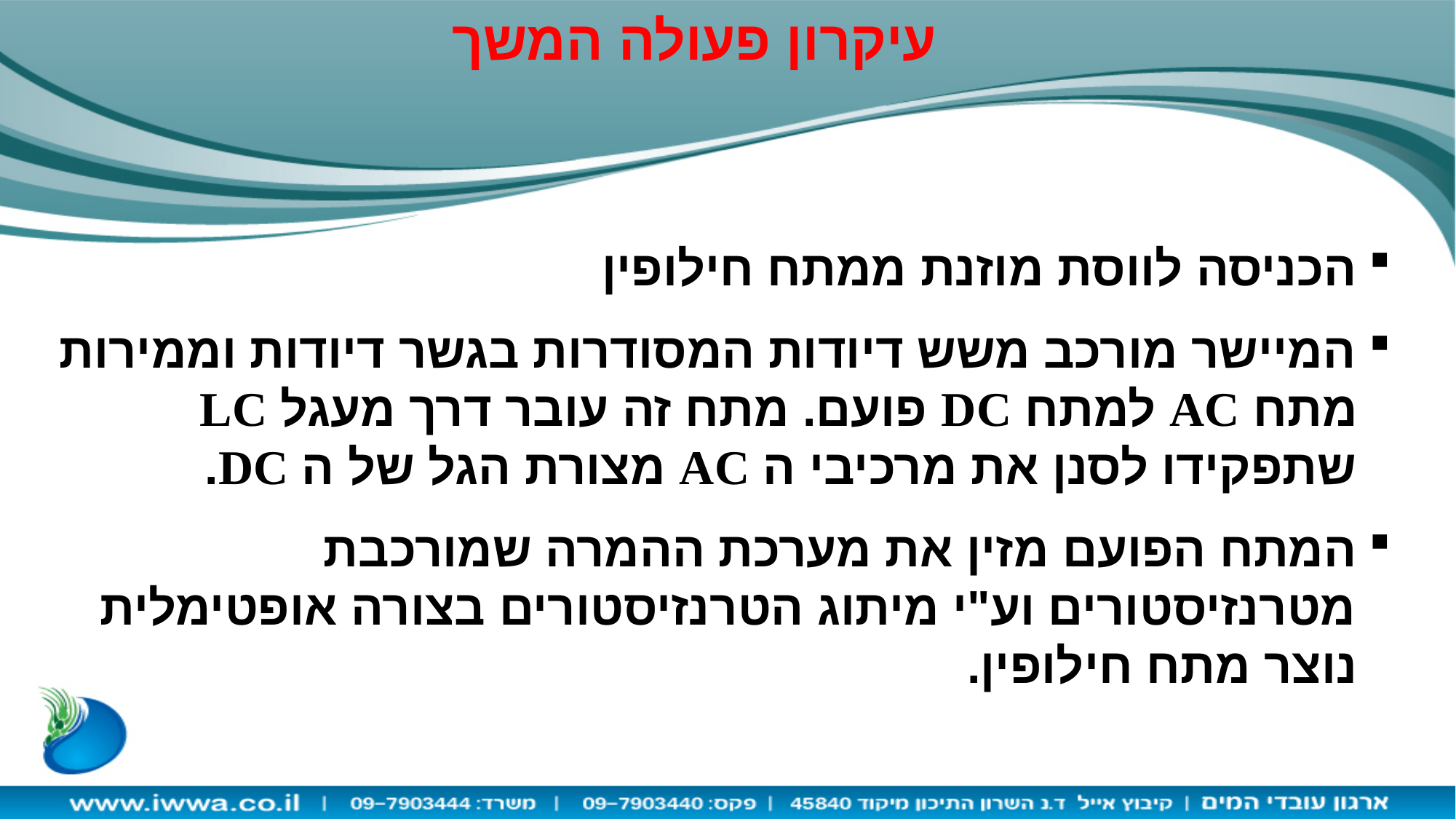

עיקרון פעולה המשך

הכניסה לווסת מוזנת ממתח חילופין
המיישר מורכב משש דיודות המסודרות בגשר דיודות וממירות מתח AC למתח DC פועם. מתח זה עובר דרך מעגל LC שתפקידו לסנן את מרכיבי ה AC מצורת הגל של ה DC.
המתח הפועם מזין את מערכת ההמרה שמורכבת מטרנזיסטורים וע"י מיתוג הטרנזיסטורים בצורה אופטימלית נוצר מתח חילופין.